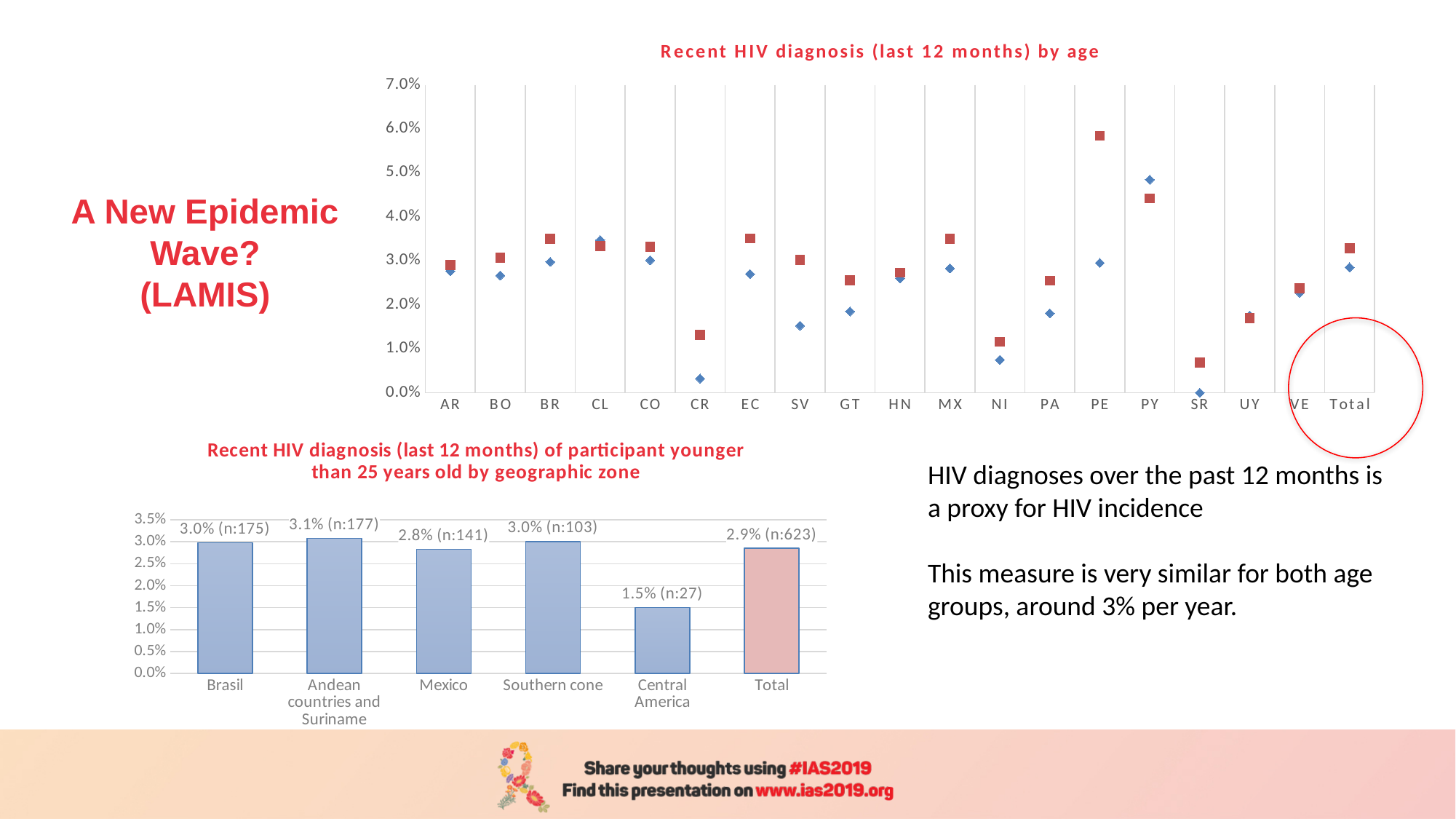

### Chart: Recent HIV diagnosis (last 12 months) by age

| Category | < 25years old | ≥25 years old |
|---|---|---|
| AR | 0.02763157894736842 | 0.028993010613512813 |
| BO | 0.02666666666666667 | 0.030726256983240222 |
| BR | 0.029746727859935408 | 0.03501167055685228 |
| CL | 0.03467799009200283 | 0.03332367429730513 |
| CO | 0.030126037503842608 | 0.03313880783659858 |
| CR | 0.003215434083601286 | 0.013157894736842105 |
| EC | 0.026981450252951095 | 0.03506650544135429 |
| SV | 0.015228426395939087 | 0.03021978021978022 |
| GT | 0.018475750577367205 | 0.02553191489361702 |
| HN | 0.025974025974025976 | 0.02727272727272727 |
| MX | 0.02827351112893523 | 0.03499382461918485 |
| NI | 0.007462686567164179 | 0.011583011583011582 |
| PA | 0.018050541516245487 | 0.025477707006369428 |
| PE | 0.02952029520295203 | 0.05844155844155844 |
| PY | 0.04842931937172775 | 0.044226044226044224 |
| SR | 0.0 | 0.006896551724137931 |
| UY | 0.017543859649122806 | 0.01694915254237288 |
| VE | 0.022727272727272728 | 0.02372479240806643 |
| Total | 0.028508671578273005 | 0.03284347805240573 |
# A New Epidemic Wave?
(LAMIS)

### Chart: Recent HIV diagnosis (last 12 months) of participant younger than 25 years old by geographic zone

| Category |  |
|---|---|
| Brasil | 0.029746727859935408 |
| Andean countries and Suriname | 0.030745179781136008 |
| Mexico | 0.02827351112893523 |
| Southern cone | 0.030011655011655012 |
| Central America | 0.015050167224080268 |
| Total | 0.028508671578273005 |
HIV diagnoses over the past 12 months is a proxy for HIV incidence

This measure is very similar for both age groups, around 3% per year.